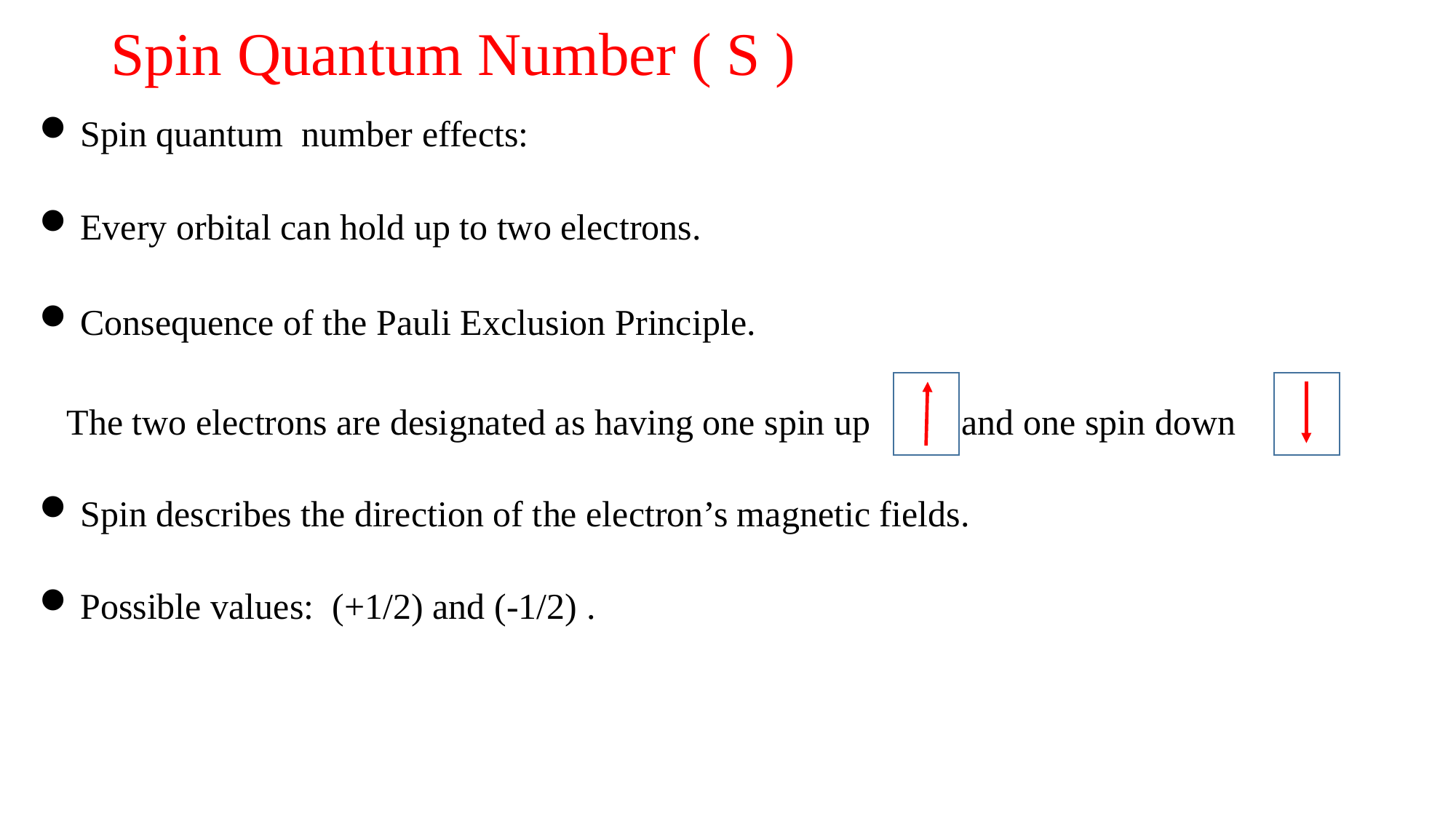

# Spin Quantum Number ( S )
Spin quantum  number effects:

Every orbital can hold up to two electrons.

Consequence of the Pauli Exclusion Principle.

   The two electrons are designated as having one spin up          and one spin down

Spin describes the direction of the electron’s magnetic fields.

Possible values:  (+1/2) and (-1/2) .